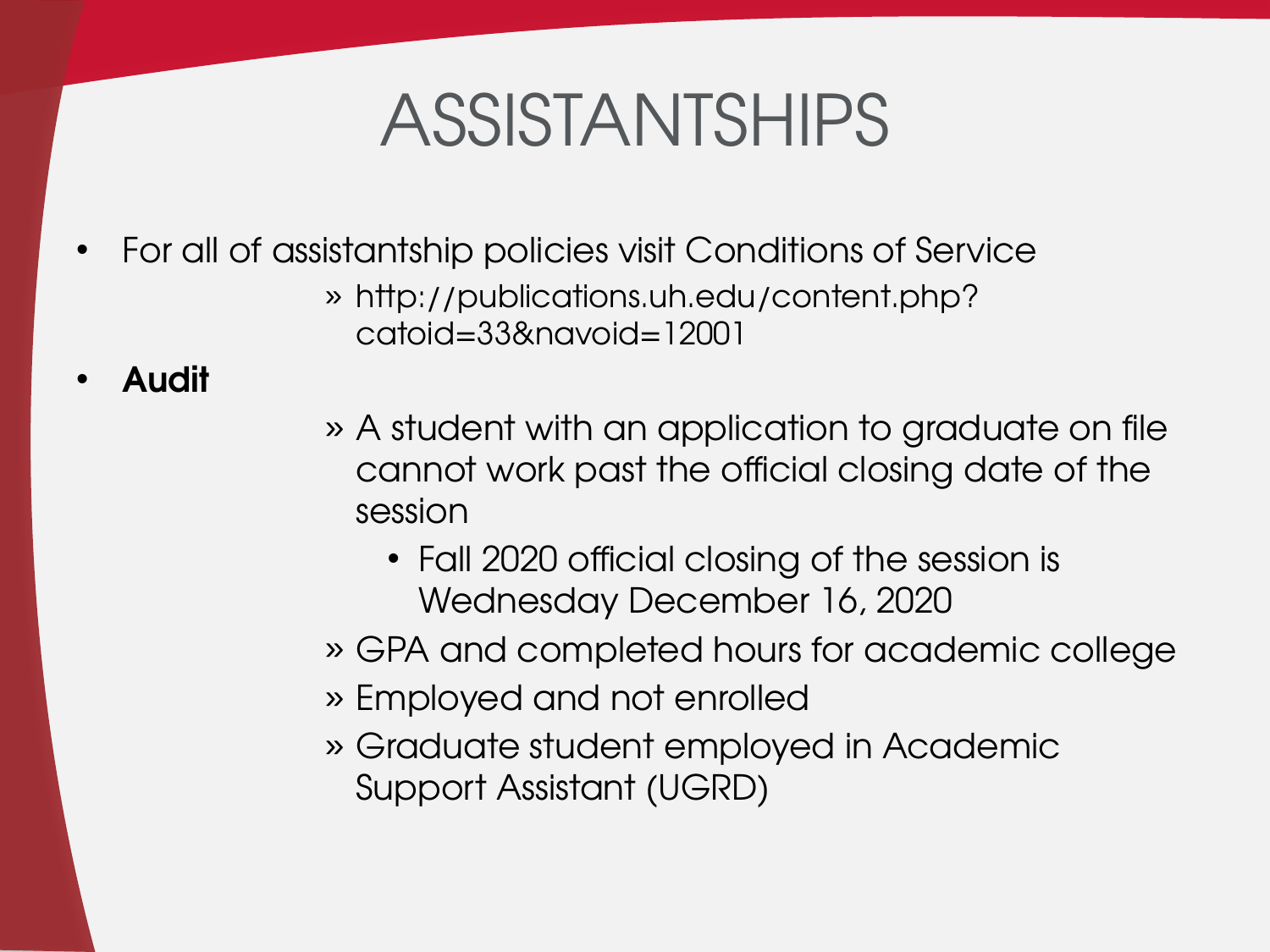

# Assistantships
For all of assistantship policies visit Conditions of Service
http://publications.uh.edu/content.php?catoid=33&navoid=12001
Audit
A student with an application to graduate on file cannot work past the official closing date of the session
Fall 2020 official closing of the session is Wednesday December 16, 2020
GPA and completed hours for academic college
Employed and not enrolled
Graduate student employed in Academic Support Assistant (UGRD)